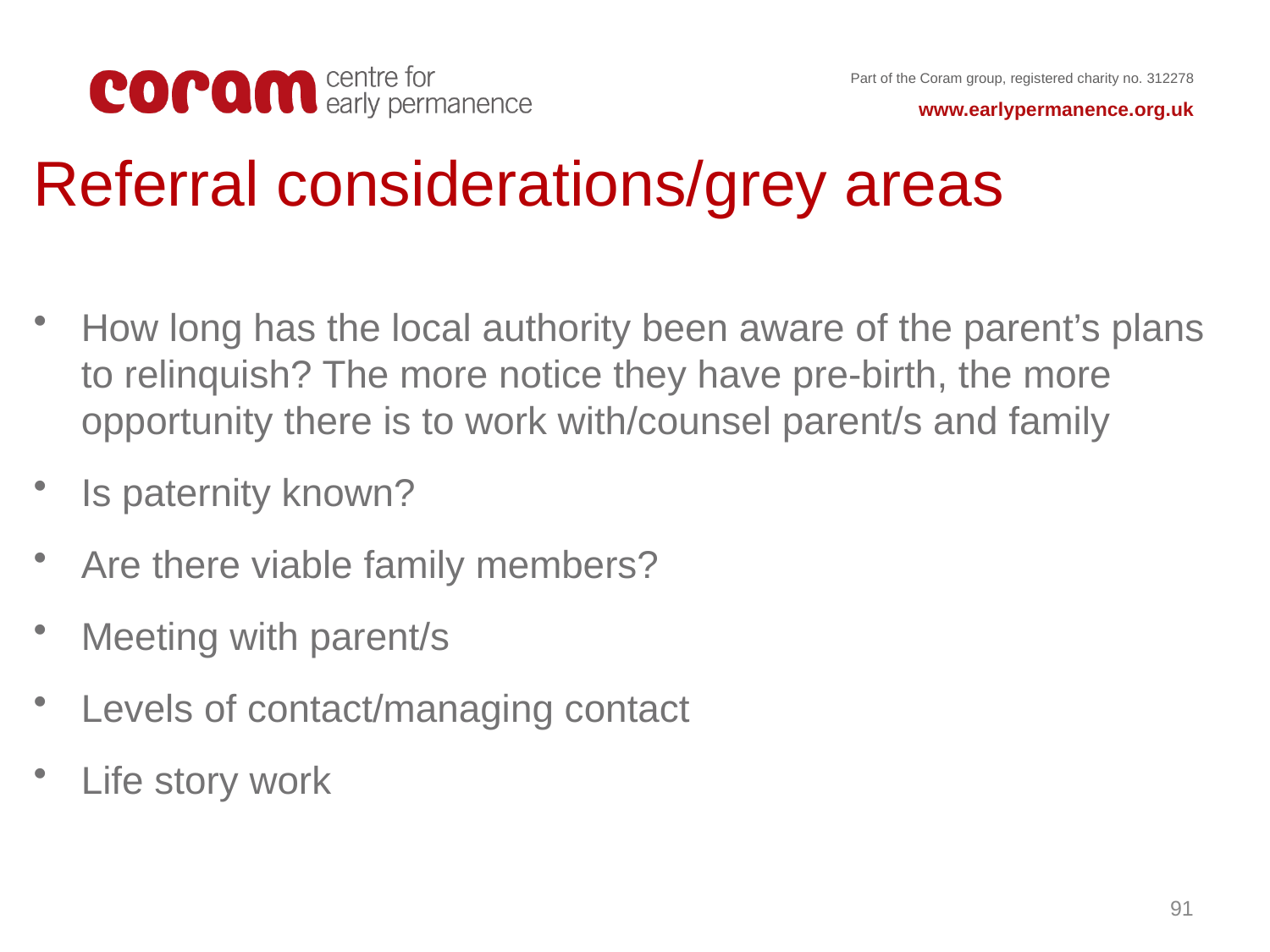

Referral considerations/grey areas

How long has the local authority been aware of the parent’s plans to relinquish? The more notice they have pre-birth, the more opportunity there is to work with/counsel parent/s and family
Is paternity known?
Are there viable family members?
Meeting with parent/s
Levels of contact/managing contact
Life story work
91